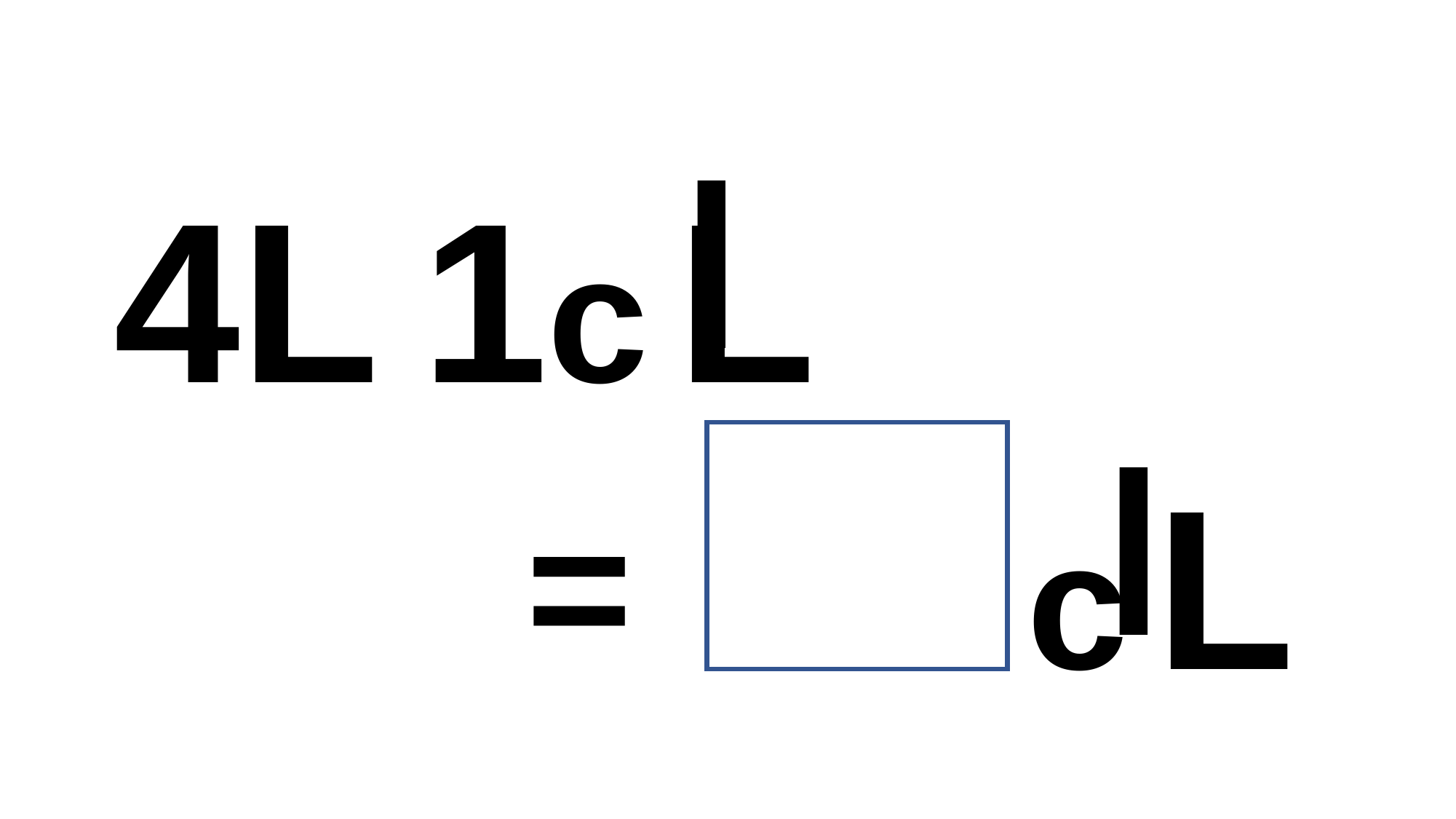

4L 1c L

c L

41
=